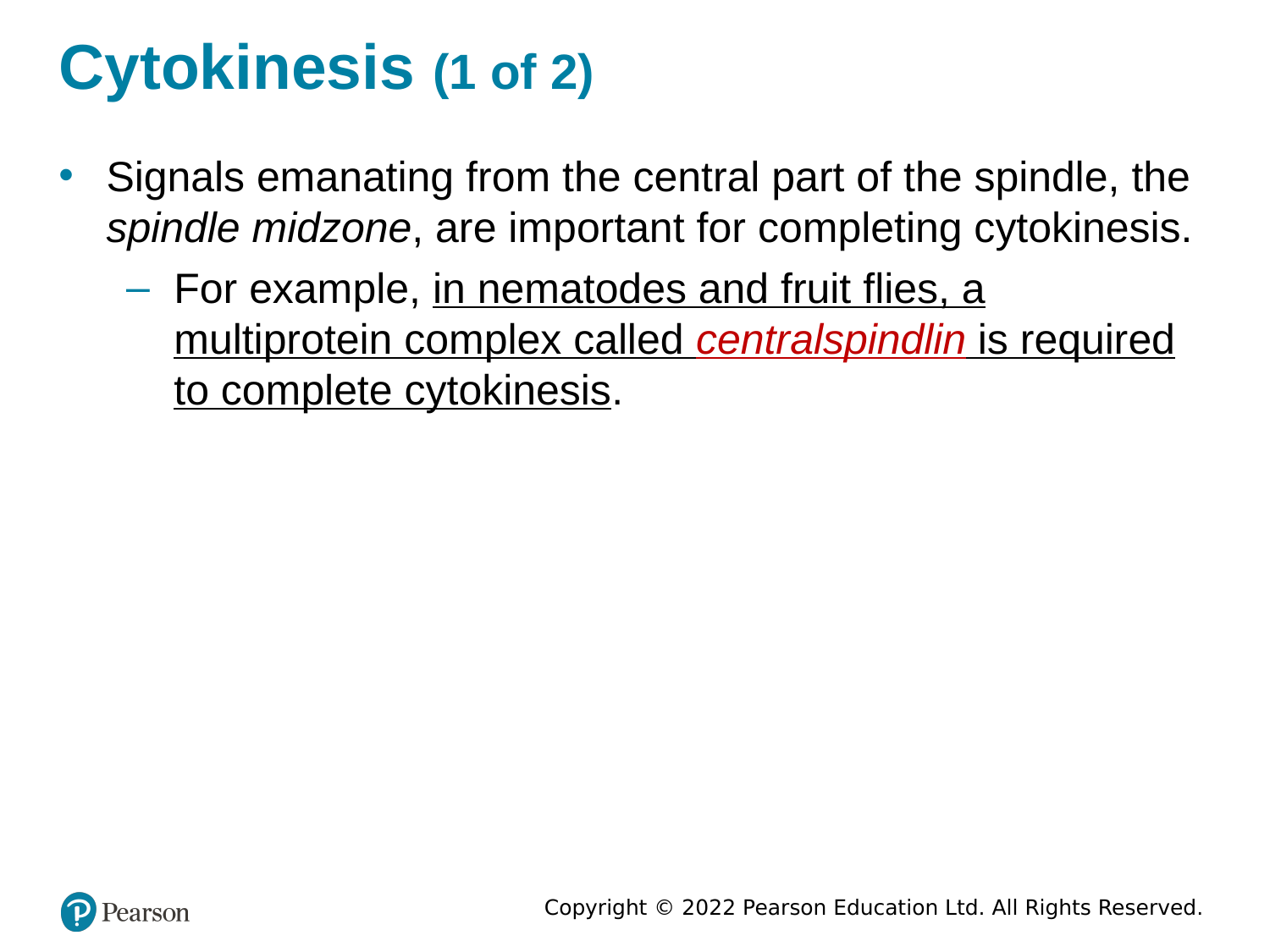

# Cytokinesis (1 of 2)
Signals emanating from the central part of the spindle, the spindle midzone, are important for completing cytokinesis.
For example, in nematodes and fruit flies, a multiprotein complex called centralspindlin is required to complete cytokinesis.